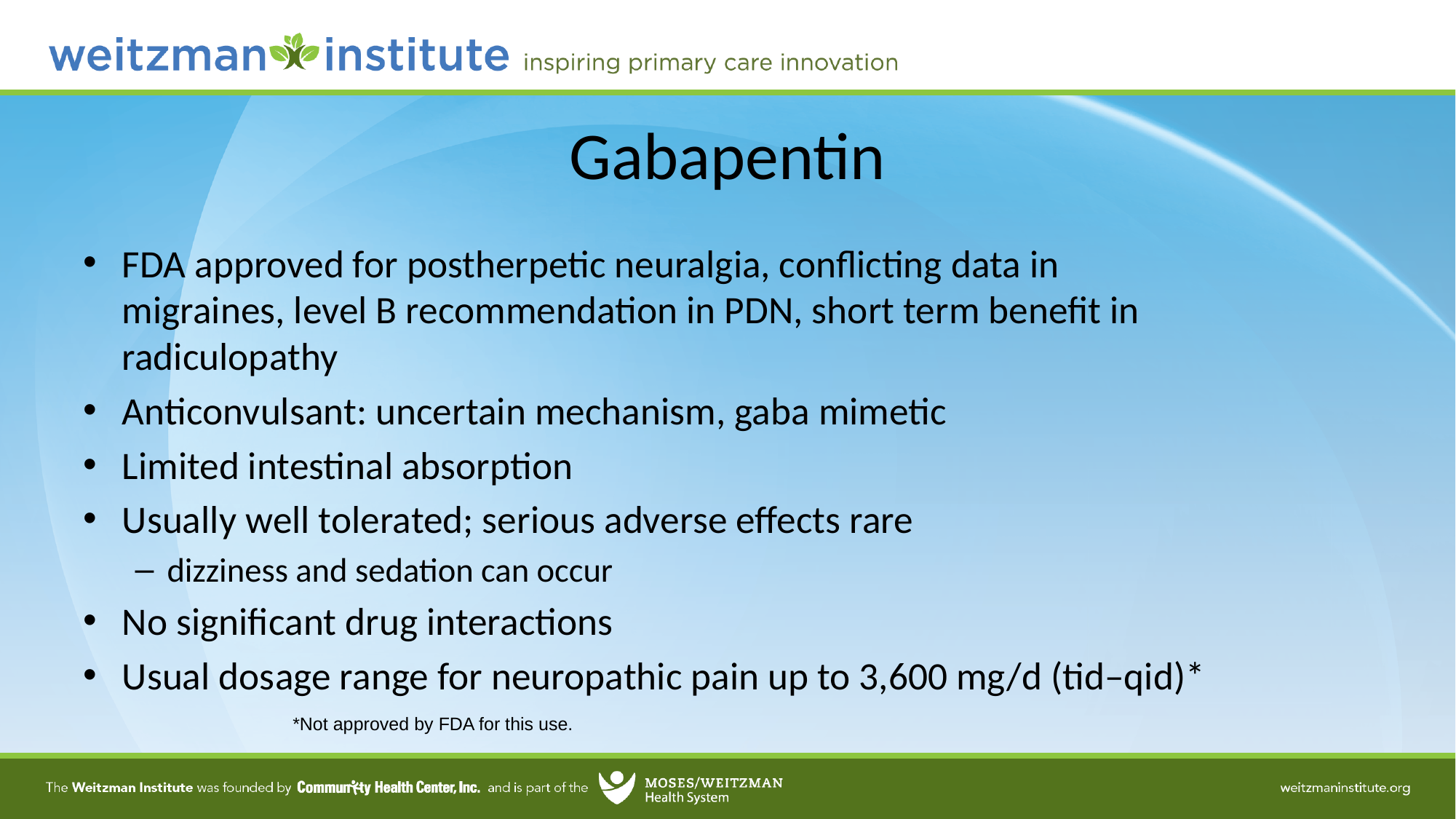

# Gabapentin
FDA approved for postherpetic neuralgia, conflicting data in migraines, level B recommendation in PDN, short term benefit in radiculopathy
Anticonvulsant: uncertain mechanism, gaba mimetic
Limited intestinal absorption
Usually well tolerated; serious adverse effects rare
dizziness and sedation can occur
No significant drug interactions
Usual dosage range for neuropathic pain up to 3,600 mg/d (tid–qid)*
*Not approved by FDA for this use.